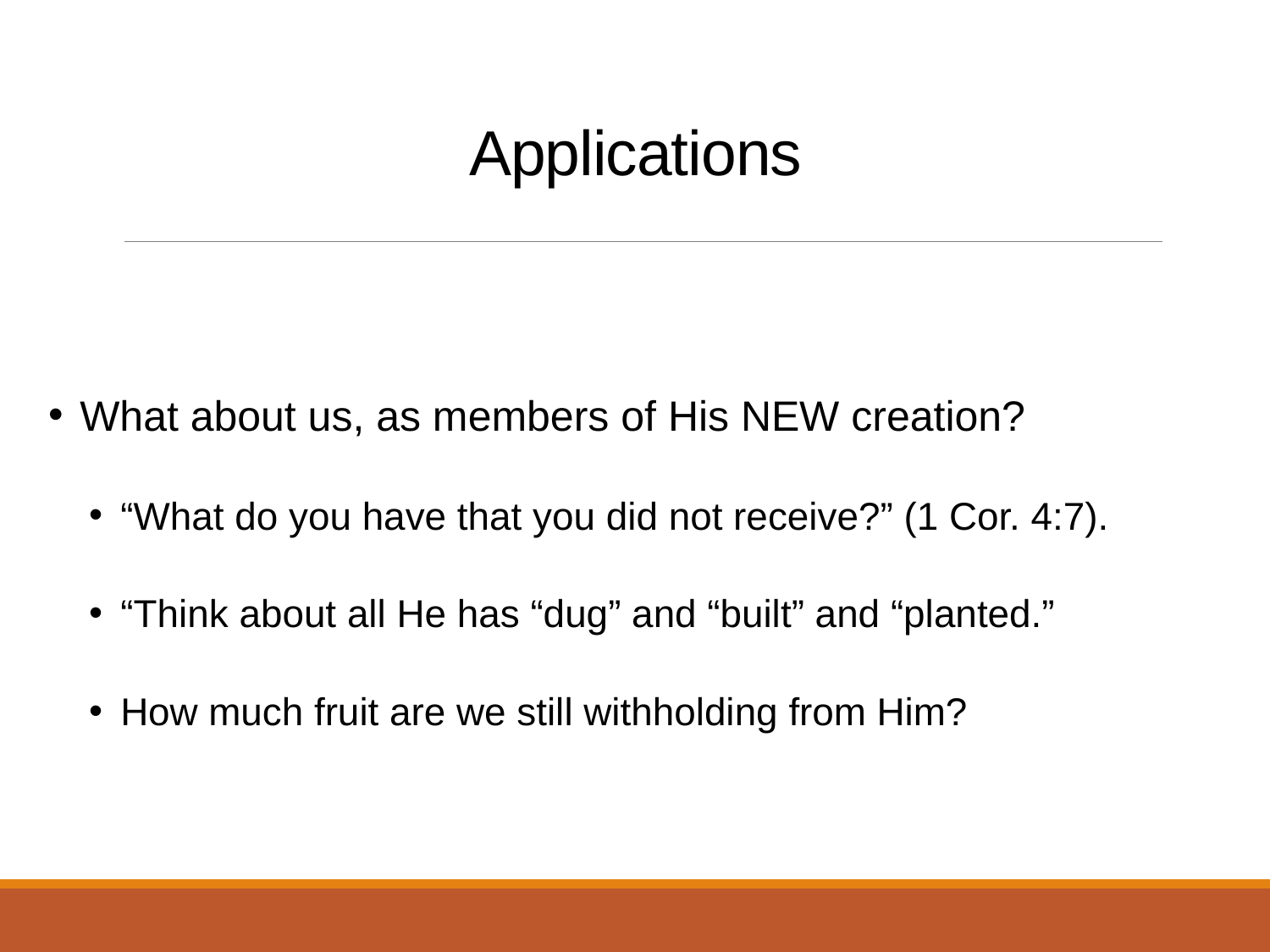

# Applications
What about us, as members of His NEW creation?
“What do you have that you did not receive?” (1 Cor. 4:7).
“Think about all He has “dug” and “built” and “planted.”
How much fruit are we still withholding from Him?